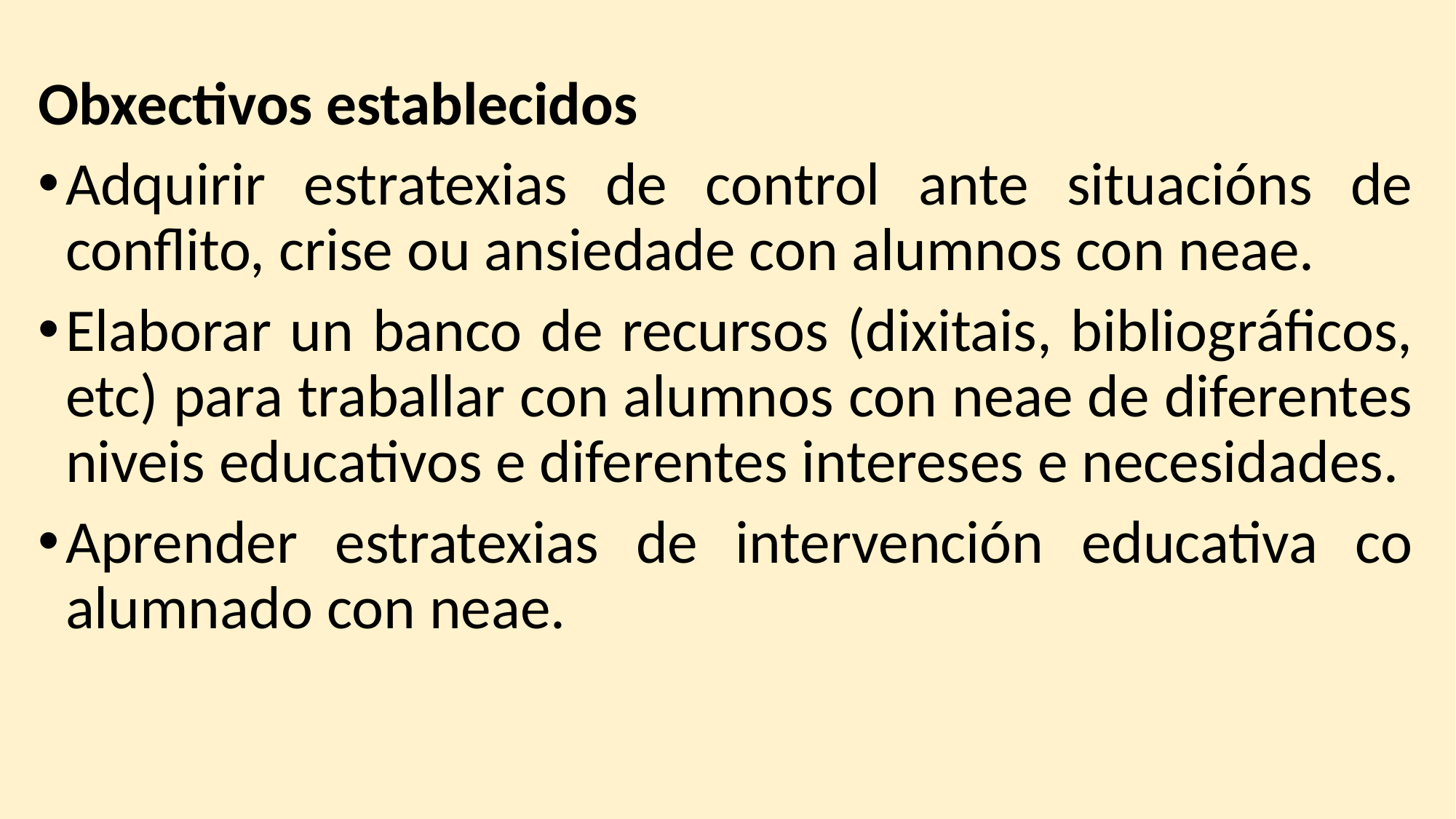

Obxectivos establecidos
Adquirir estratexias de control ante situacións de conflito, crise ou ansiedade con alumnos con neae.
Elaborar un banco de recursos (dixitais, bibliográficos, etc) para traballar con alumnos con neae de diferentes niveis educativos e diferentes intereses e necesidades.
Aprender estratexias de intervención educativa co alumnado con neae.